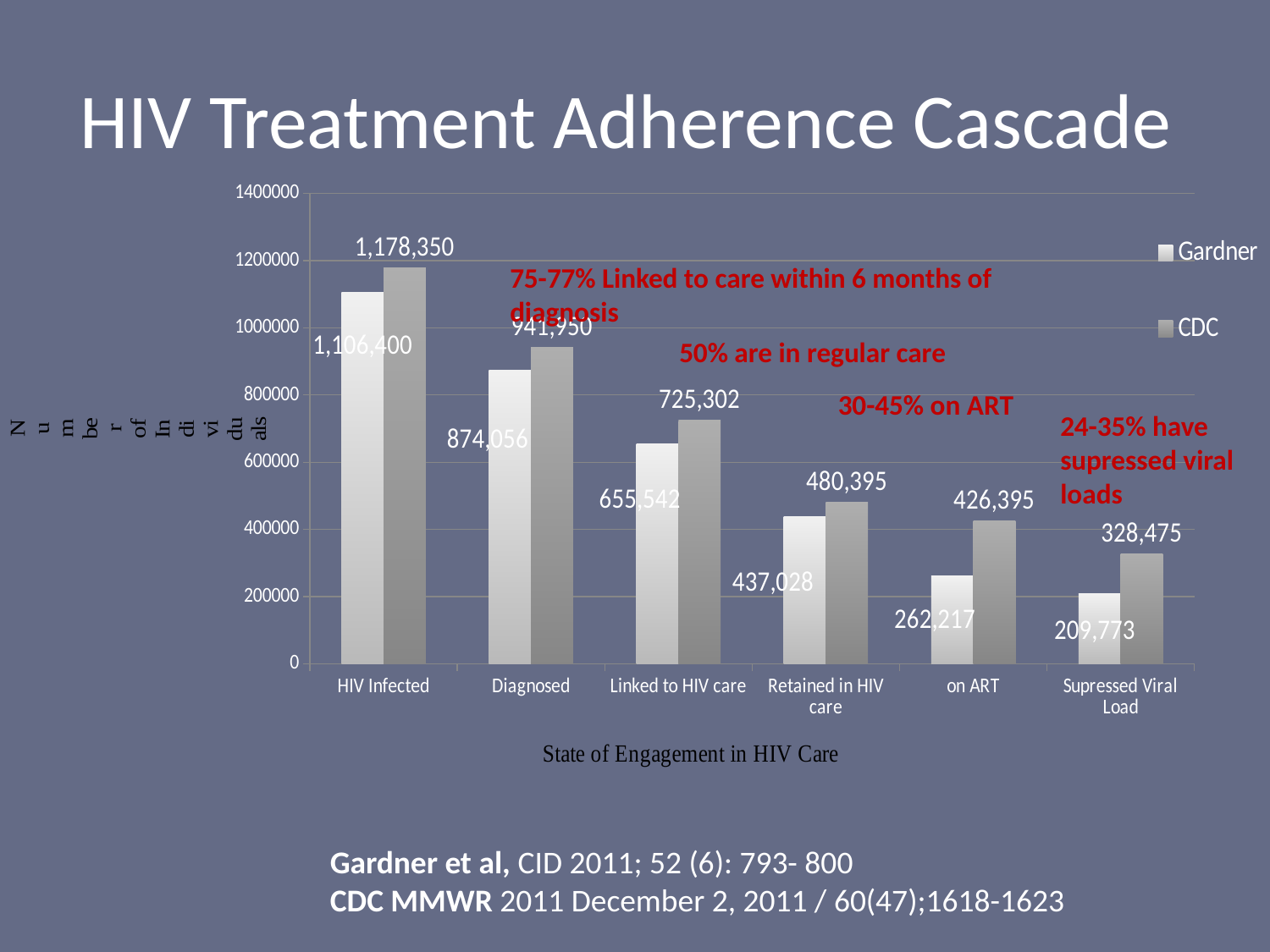

# HIV Treatment Adherence Cascade

### Chart

| Category | Gardner | CDC |
|---|---|---|
| HIV Infected | 1106400.0 | 1178350.0000000002 |
| Diagnosed | 874056.0 | 941950.0 |
| Linked to HIV care | 655542.0 | 725302.0 |
| Retained in HIV care | 437028.0 | 480395.0 |
| on ART | 262217.0 | 426395.0 |
| Supressed Viral Load | 209773.0 | 328475.0 |
75-77% Linked to care within 6 months of diagnosis
50% are in regular care
30-45% on ART
24-35% have supressed viral loads
Gardner et al, CID 2011; 52 (6): 793- 800
CDC MMWR 2011 December 2, 2011 / 60(47);1618-1623